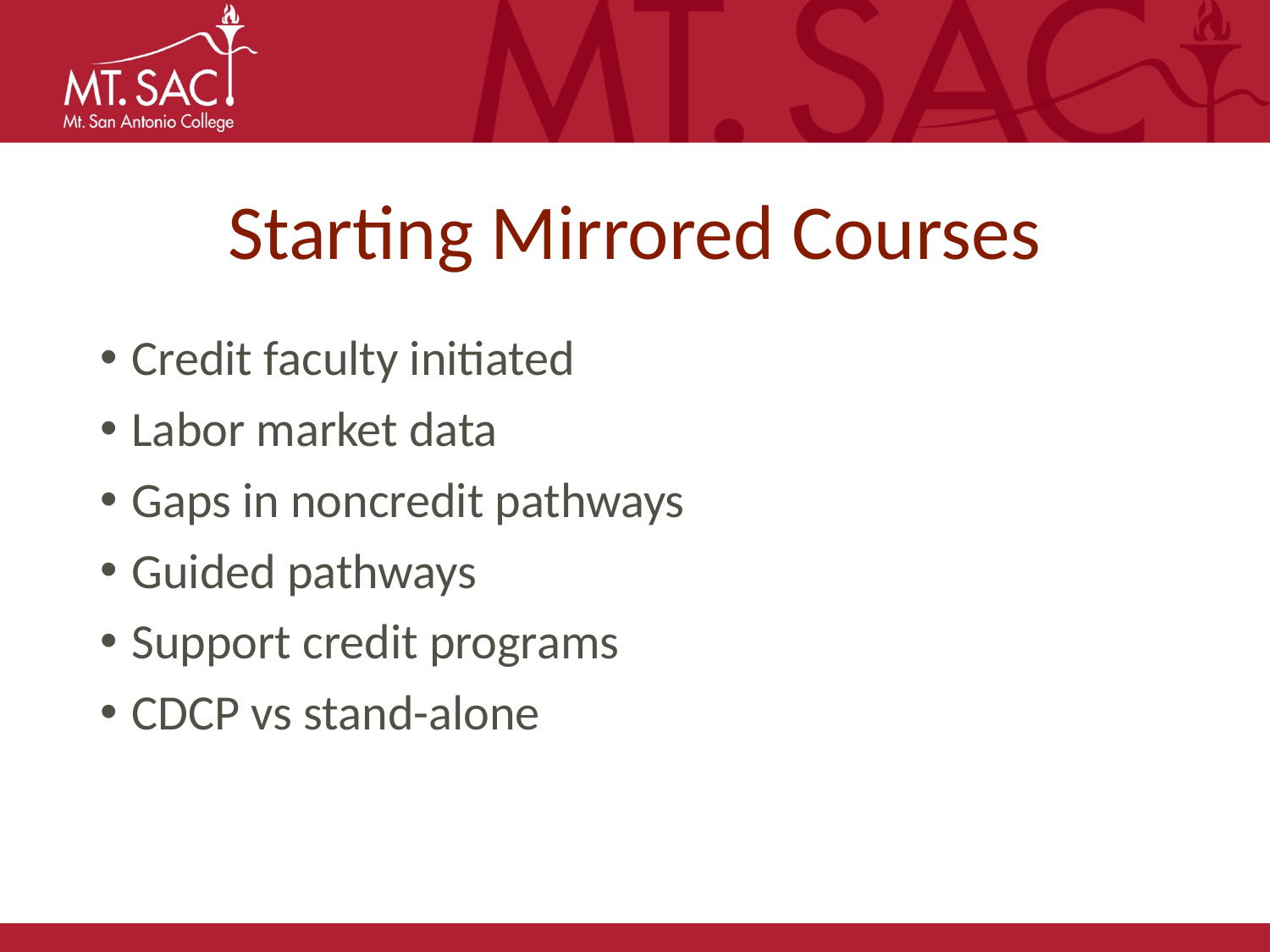

# Starting Mirrored Courses
Credit faculty initiated
Labor market data
Gaps in noncredit pathways
Guided pathways
Support credit programs
CDCP vs stand-alone